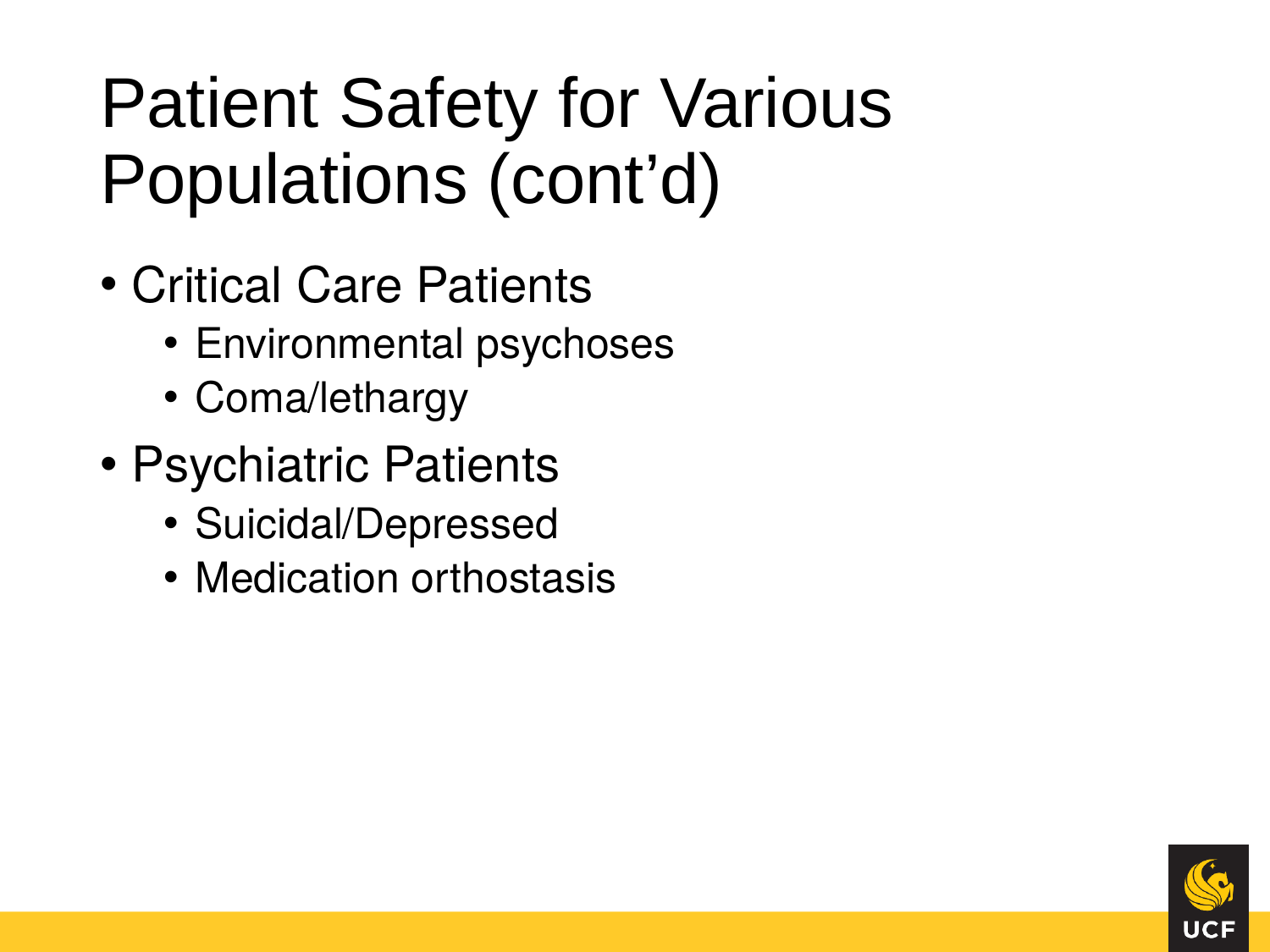

# Patient Safety for Various Populations (cont’d)
Critical Care Patients
Environmental psychoses
Coma/lethargy
Psychiatric Patients
Suicidal/Depressed
Medication orthostasis